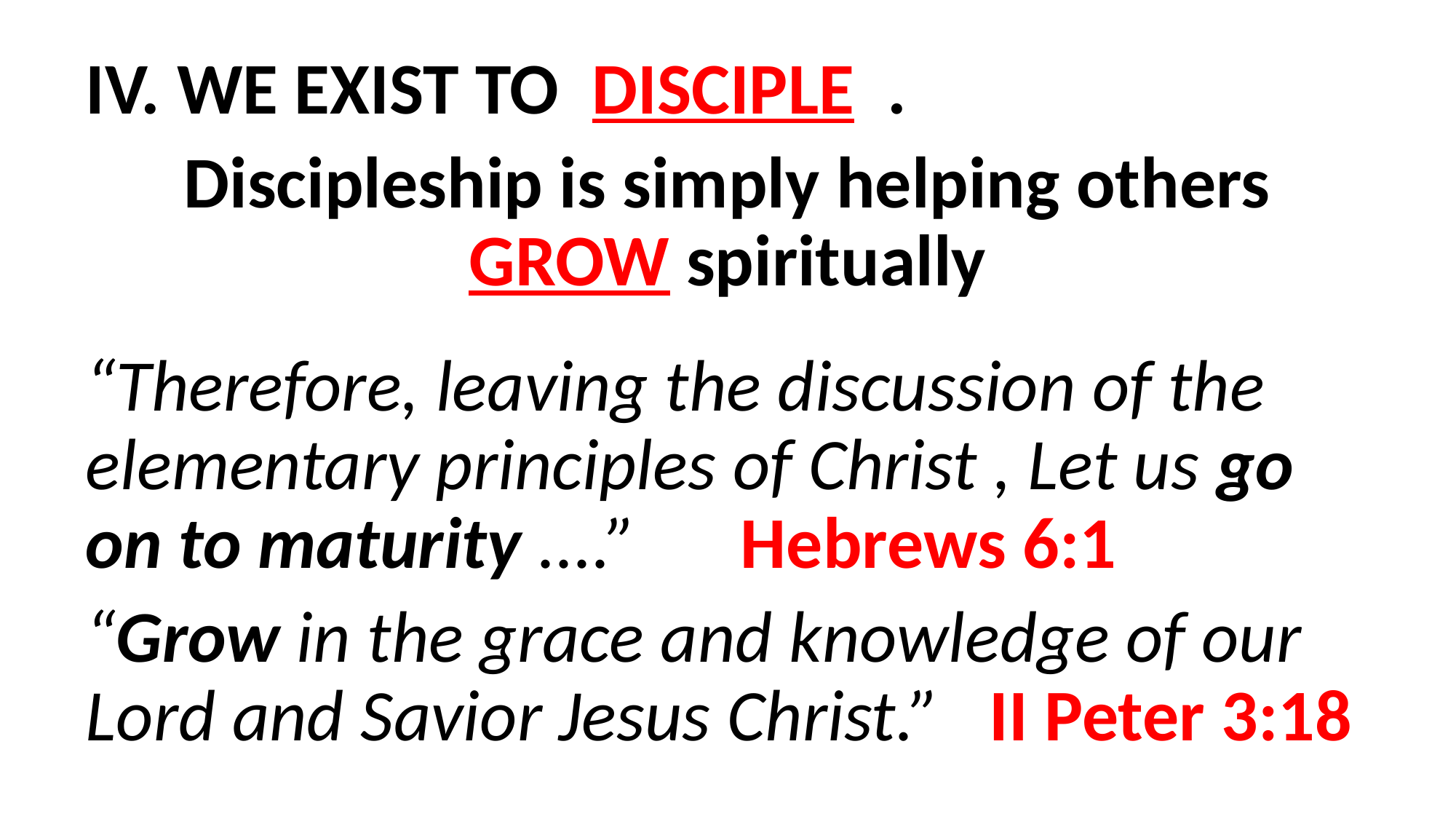

IV. WE EXIST TO  DISCIPLE  .
Discipleship is simply helping others GROW spiritually

“Therefore, leaving the discussion of the elementary principles of Christ , Let us go on to maturity ....”  	Hebrews 6:1
“Grow in the grace and knowledge of our Lord and Savior Jesus Christ.”   II Peter 3:18